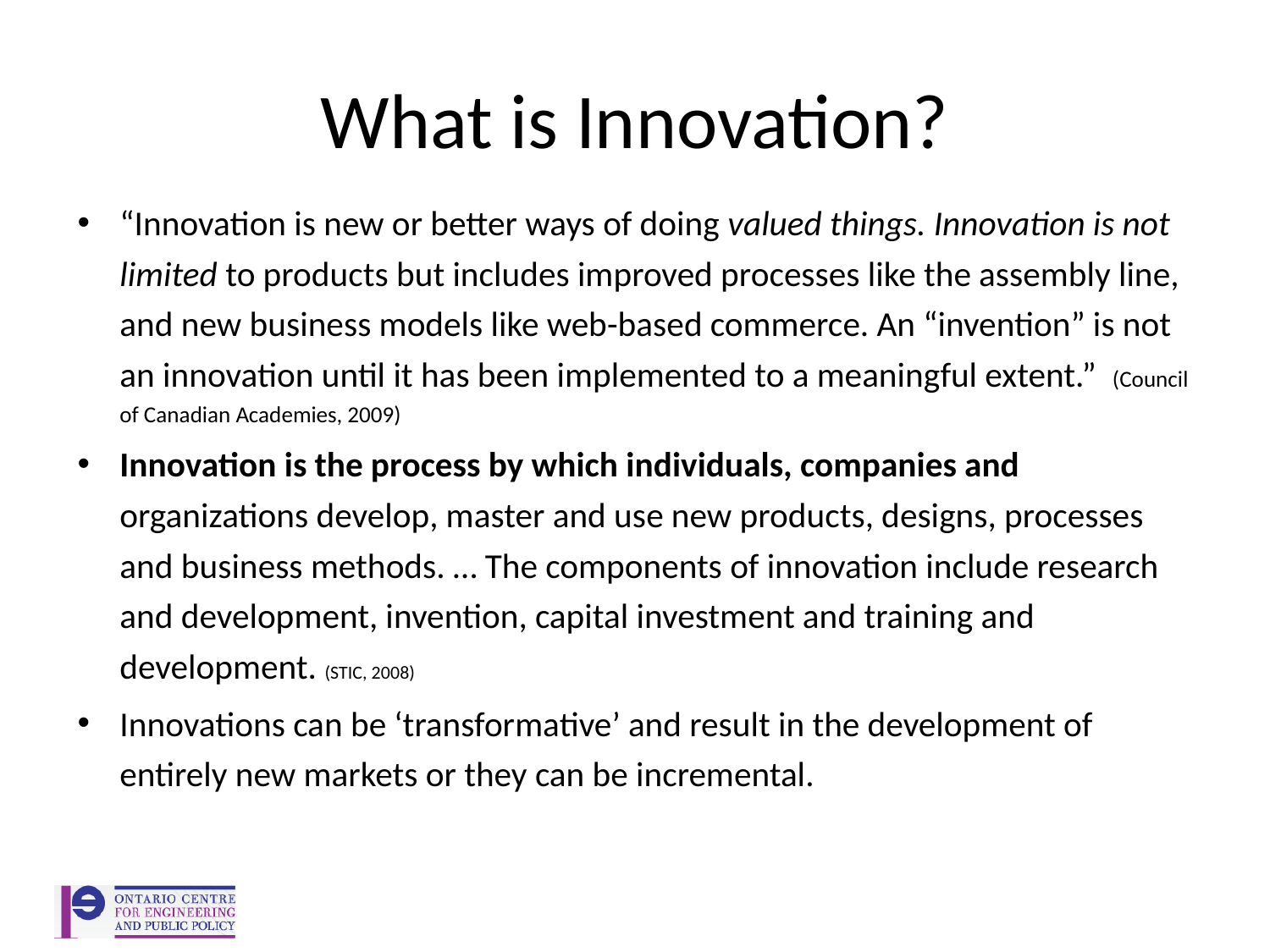

# What is Innovation?
“Innovation is new or better ways of doing valued things. Innovation is not limited to products but includes improved processes like the assembly line, and new business models like web-based commerce. An “invention” is not an innovation until it has been implemented to a meaningful extent.”  (Council of Canadian Academies, 2009)
Innovation is the process by which individuals, companies and organizations develop, master and use new products, designs, processes and business methods. … The components of innovation include research and development, invention, capital investment and training and development. (STIC, 2008)
Innovations can be ‘transformative’ and result in the development of entirely new markets or they can be incremental.